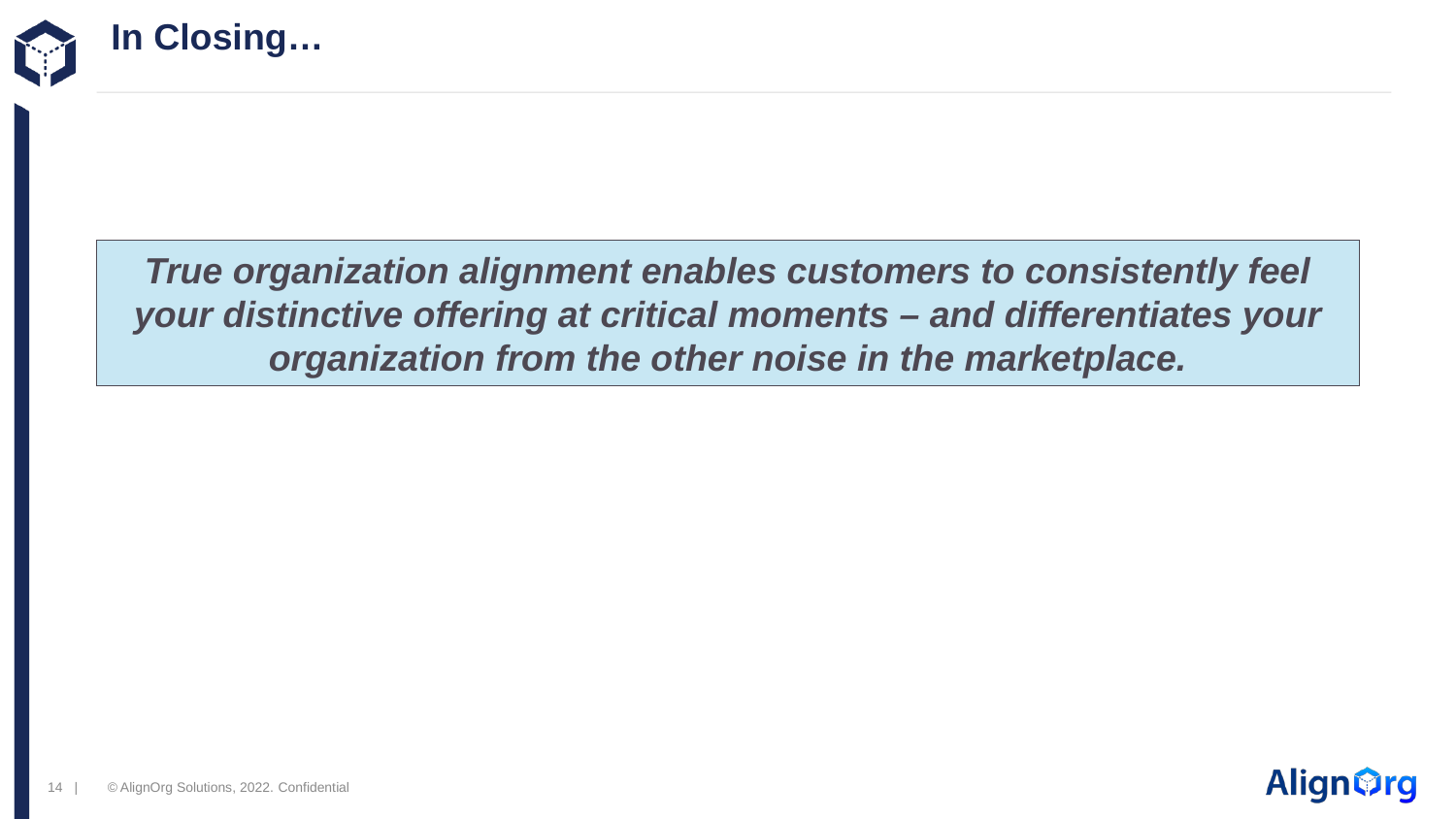

# In Closing…

True organization alignment enables customers to consistently feel your distinctive offering at critical moments – and differentiates your organization from the other noise in the marketplace.